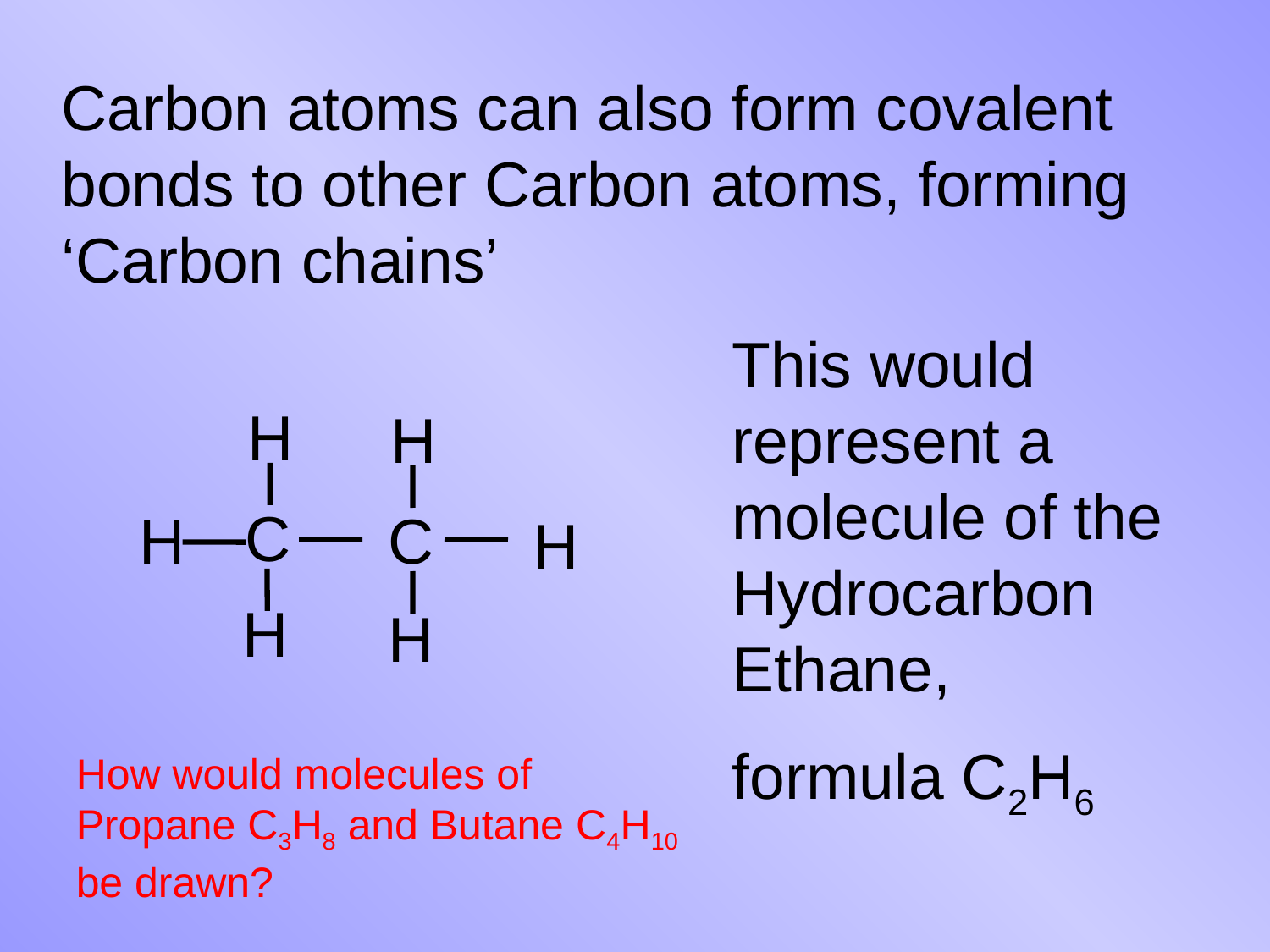

Carbon atoms can also form covalent bonds to other Carbon atoms, forming ‘Carbon chains’
This would represent a molecule of the Hydrocarbon Ethane,
formula C2H6
H
H

C
H
C

H
H
H
How would molecules of Propane C3H8 and Butane C4H10 be drawn?